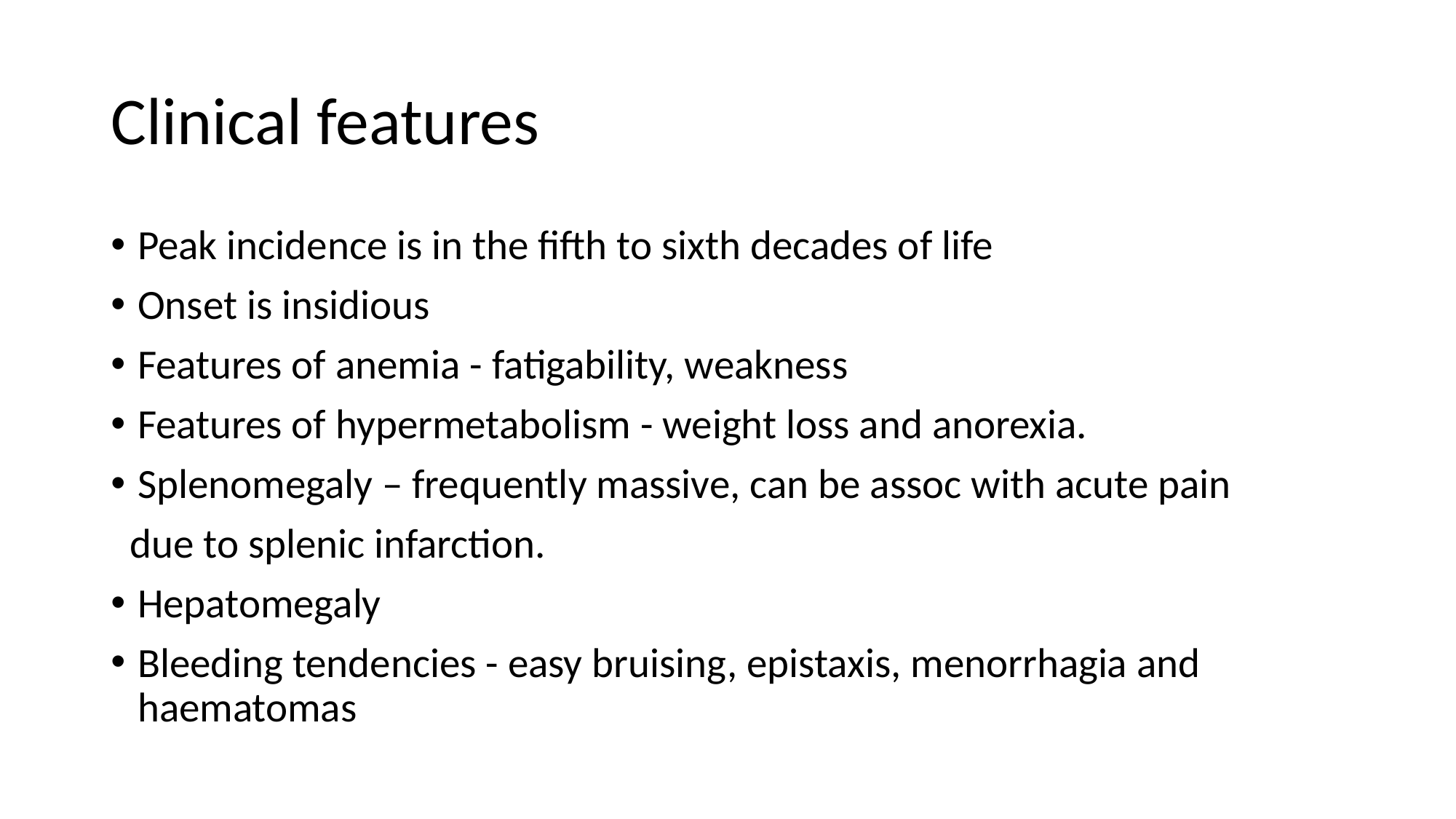

# Clinical features
Peak incidence is in the fifth to sixth decades of life
Onset is insidious
Features of anemia - fatigability, weakness
Features of hypermetabolism - weight loss and anorexia.
Splenomegaly – frequently massive, can be assoc with acute pain
  due to splenic infarction.
Hepatomegaly
Bleeding tendencies - easy bruising, epistaxis, menorrhagia and haematomas